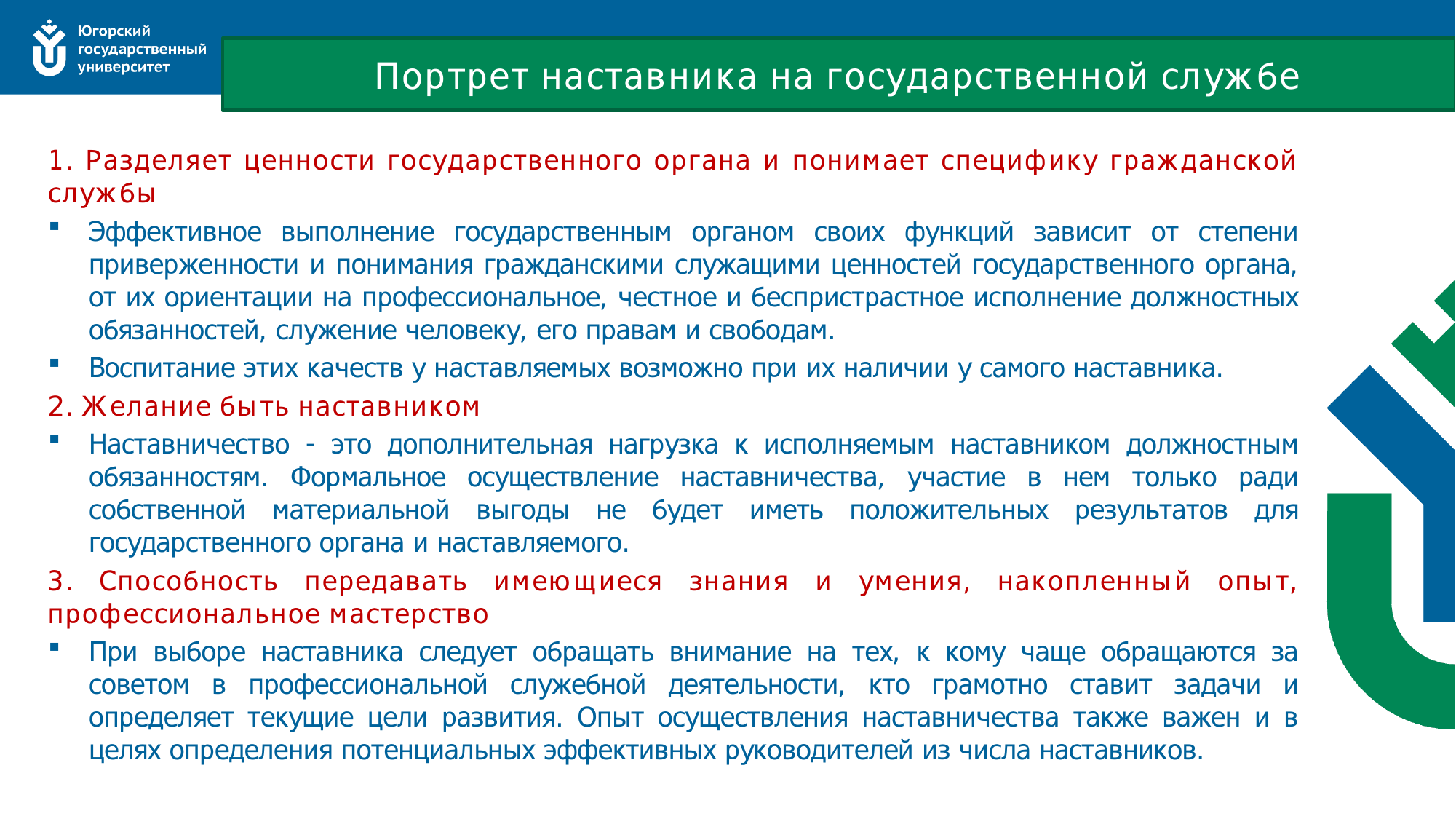

Портрет наставника на государственной службе
1. Разделяет ценности государственного органа и понимает специфику гражданской службы
Эффективное выполнение государственным органом своих функций зависит от степени приверженности и понимания гражданскими служащими ценностей государственного органа, от их ориентации на профессиональное, честное и беспристрастное исполнение должностных обязанностей, служение человеку, его правам и свободам.
Воспитание этих качеств у наставляемых возможно при их наличии у самого наставника.
2. Желание быть наставником
Наставничество - это дополнительная нагрузка к исполняемым наставником должностным обязанностям. Формальное осуществление наставничества, участие в нем только ради собственной материальной выгоды не будет иметь положительных результатов для государственного органа и наставляемого.
3. Способность передавать имеющиеся знания и умения, накопленный опыт, профессиональное мастерство
При выборе наставника следует обращать внимание на тех, к кому чаще обращаются за советом в профессиональной служебной деятельности, кто грамотно ставит задачи и определяет текущие цели развития. Опыт осуществления наставничества также важен и в целях определения потенциальных эффективных руководителей из числа наставников.